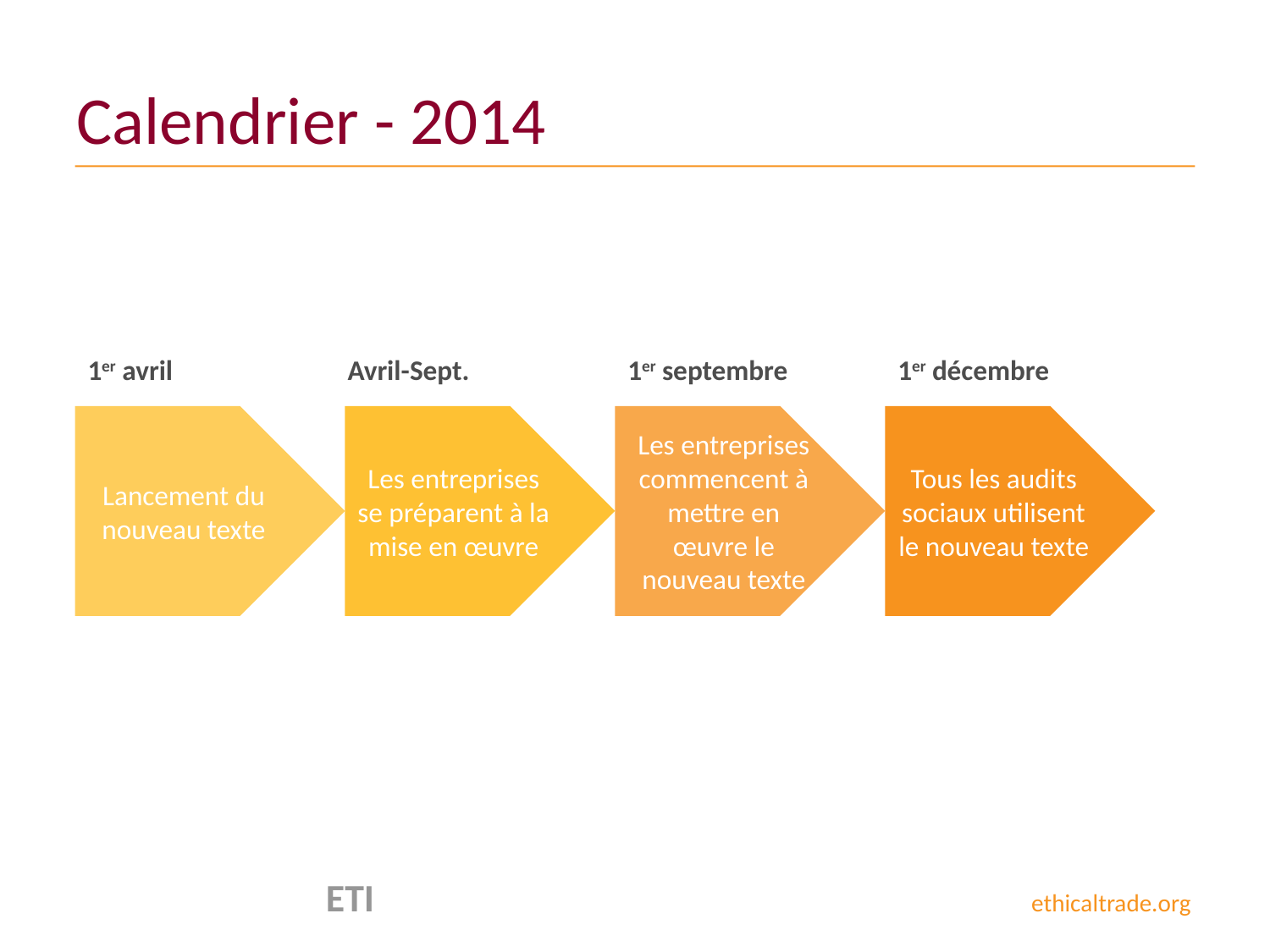

# Calendrier - 2014
1er avril
Avril-Sept.
1er septembre
1er décembre
Lancement du nouveau texte
Les entreprises se préparent à la mise en œuvre
Les entreprises commencent à mettre en œuvre le nouveau texte
Tous les audits sociaux utilisent le nouveau texte
  ETI                                                                                                                       ethicaltrade.org